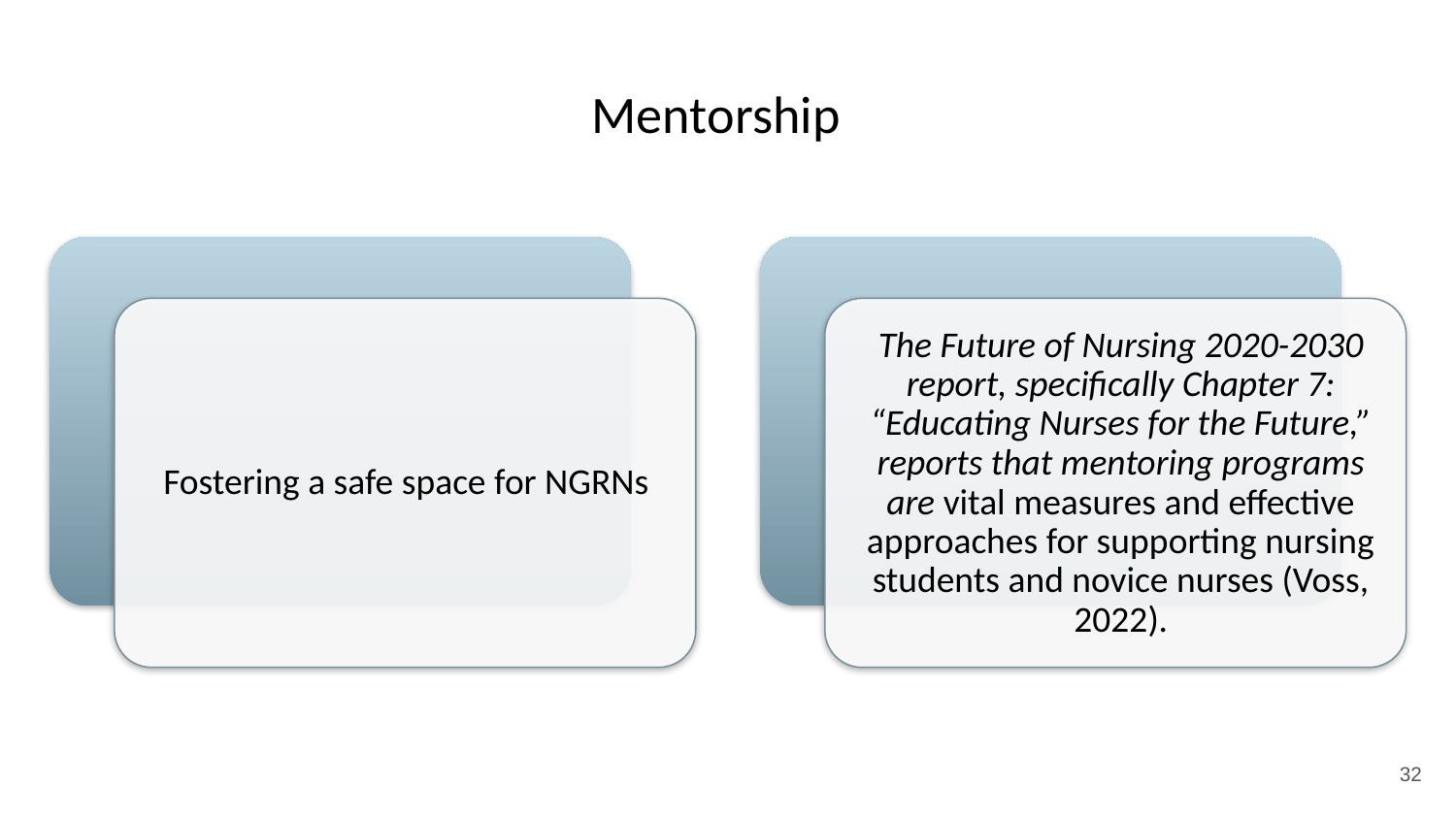

# Mentorship
Fostering a safe space for NGRNs
The Future of Nursing 2020-2030 report, specifically Chapter 7: “Educating Nurses for the Future,” reports that mentoring programs are vital measures and effective approaches for supporting nursing students and novice nurses (Voss, 2022).
32